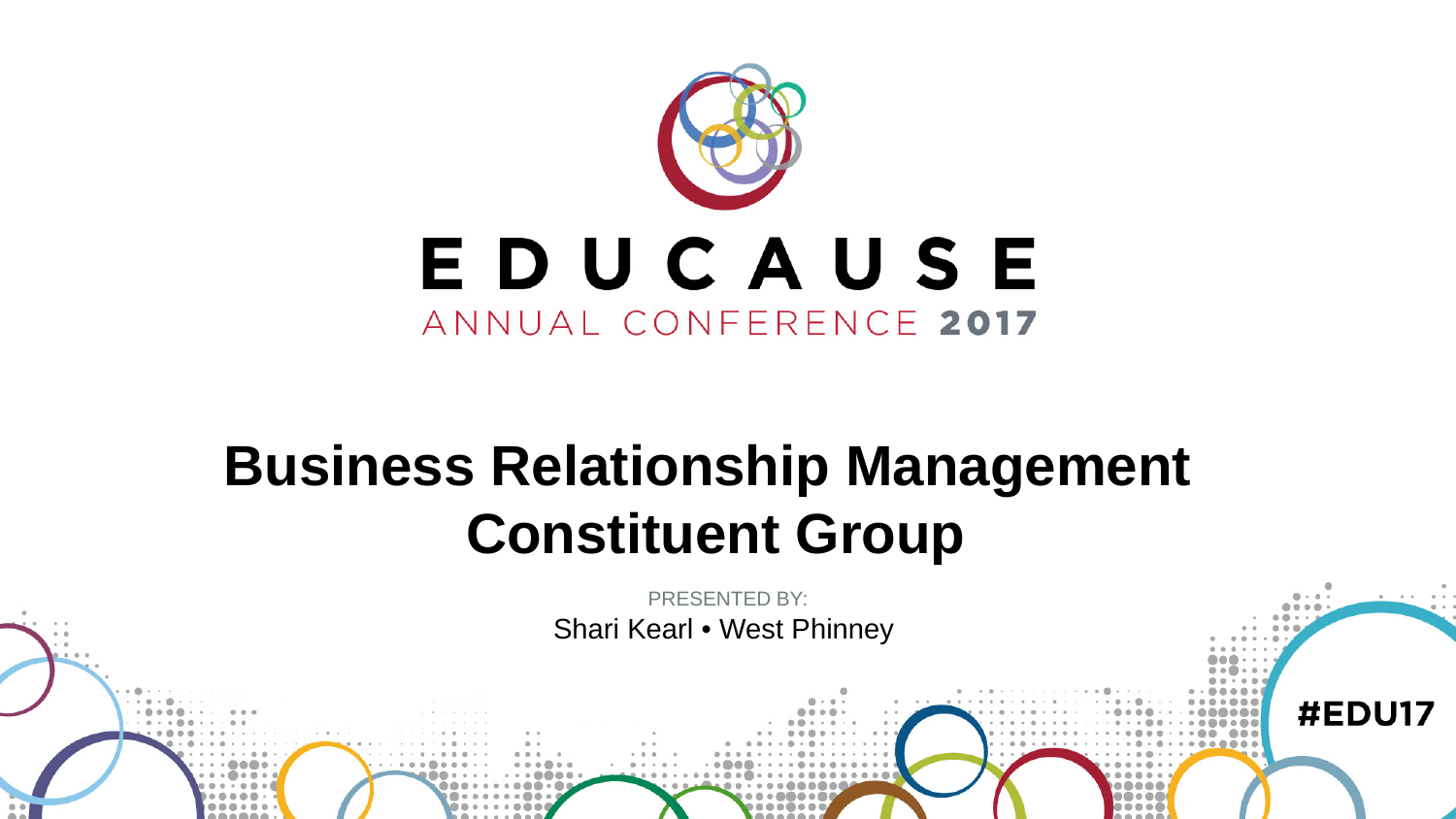

Business Relationship Management
Constituent Group
PRESENTED BY:
Shari Kearl • West Phinney